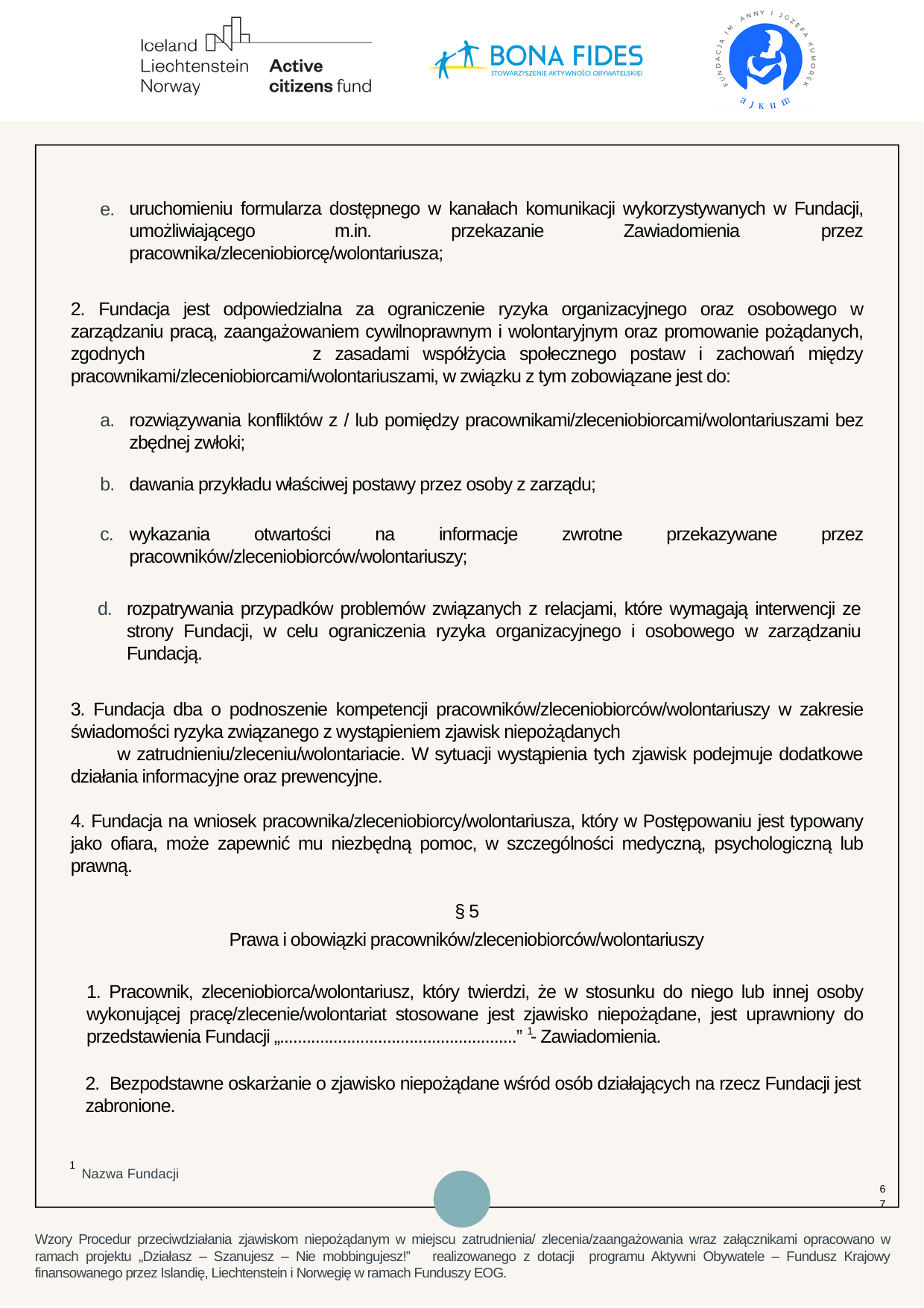

uruchomieniu formularza dostępnego w kanałach komunikacji wykorzystywanych w Fundacji, umożliwiającego m.in. przekazanie Zawiadomienia przez pracownika/zleceniobiorcę/wolontariusza;

e.
2. Fundacja jest odpowiedzialna za ograniczenie ryzyka organizacyjnego oraz osobowego w zarządzaniu pracą, zaangażowaniem cywilnoprawnym i wolontaryjnym oraz promowanie pożądanych, zgodnych            z zasadami współżycia społecznego postaw i zachowań między pracownikami/zleceniobiorcami/wolontariuszami, w związku z tym zobowiązane jest do:

rozwiązywania konfliktów z / lub pomiędzy pracownikami/zleceniobiorcami/wolontariuszami bez zbędnej zwłoki;

a.

dawania przykładu właściwej postawy przez osoby z zarządu;

b.

wykazania otwartości na informacje zwrotne przekazywane przez pracowników/zleceniobiorców/wolontariuszy;

c.

rozpatrywania przypadków problemów związanych z relacjami, które wymagają interwencji ze strony Fundacji, w celu ograniczenia ryzyka organizacyjnego i osobowego w zarządzaniu Fundacją.

d.
3. Fundacja dba o podnoszenie kompetencji pracowników/zleceniobiorców/wolontariuszy w zakresie świadomości ryzyka związanego z wystąpieniem zjawisk niepożądanych                                                              w zatrudnieniu/zleceniu/wolontariacie. W sytuacji wystąpienia tych zjawisk podejmuje dodatkowe działania informacyjne oraz prewencyjne.

4. Fundacja na wniosek pracownika/zleceniobiorcy/wolontariusza, który w Postępowaniu jest typowany jako ofiara, może zapewnić mu niezbędną pomoc, w szczególności medyczną, psychologiczną lub prawną.

§ 5

Prawa i obowiązki pracowników/zleceniobiorców/wolontariuszy
1. Pracownik, zleceniobiorca/wolontariusz, który twierdzi, że w stosunku do niego lub innej osoby wykonującej pracę/zlecenie/wolontariat stosowane jest zjawisko niepożądane, jest uprawniony do przedstawienia Fundacji „.....................................................”  - Zawiadomienia.

1
2.  Bezpodstawne oskarżanie o zjawisko niepożądane wśród osób działających na rzecz Fundacji jest zabronione.

1
Nazwa Fundacji

67
Wzory Procedur przeciwdziałania zjawiskom niepożądanym w miejscu zatrudnienia/ zlecenia/zaangażowania wraz załącznikami opracowano w ramach projektu „Działasz – Szanujesz – Nie mobbingujesz!”   realizowanego z dotacji  programu Aktywni Obywatele – Fundusz Krajowy finansowanego przez Islandię, Liechtenstein i Norwegię w ramach Funduszy EOG.